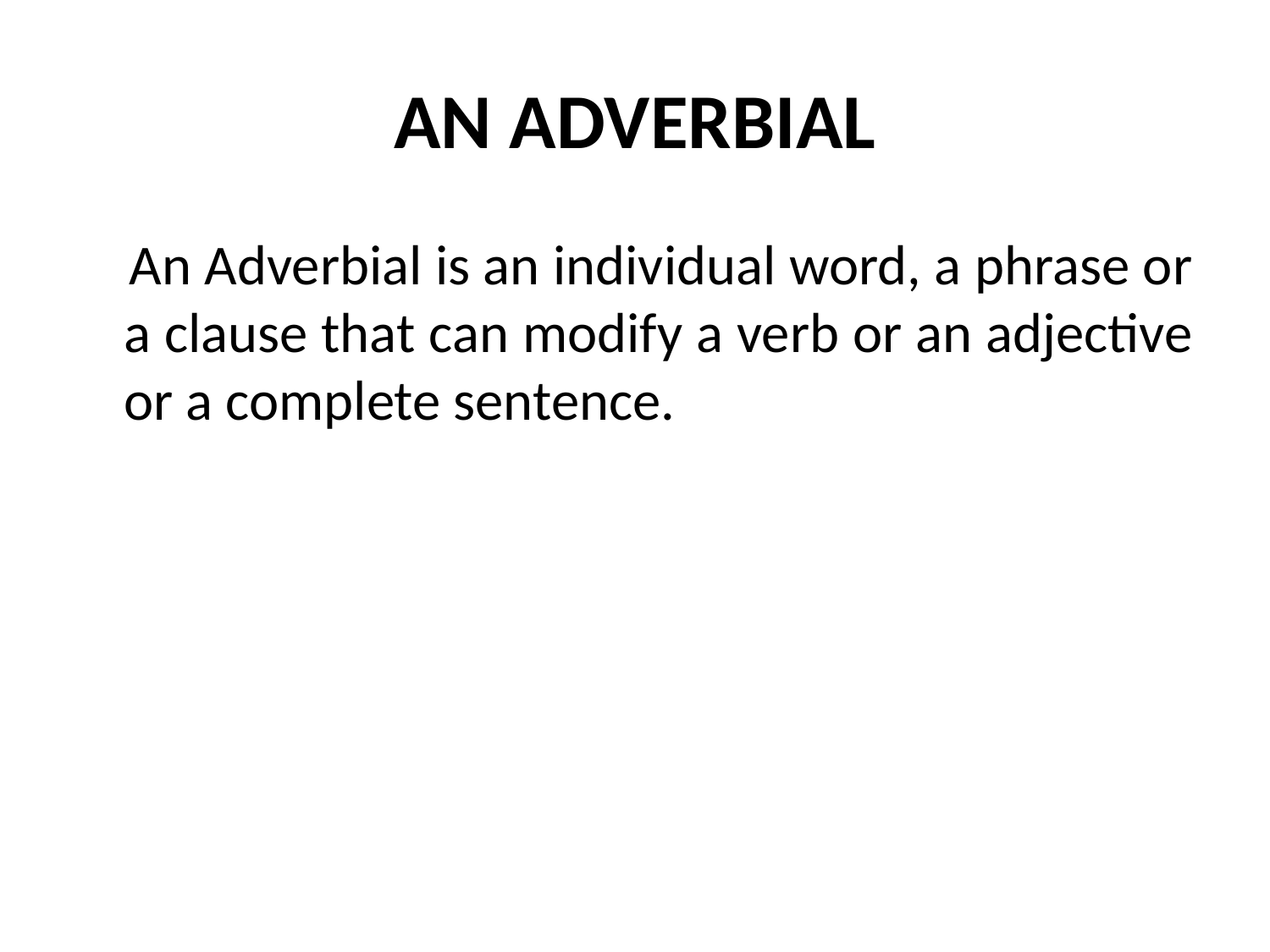

# AN ADVERBIAL
    An Adverbial is an individual word, a phrase or a clause that can modify a verb or an adjective or a complete sentence.